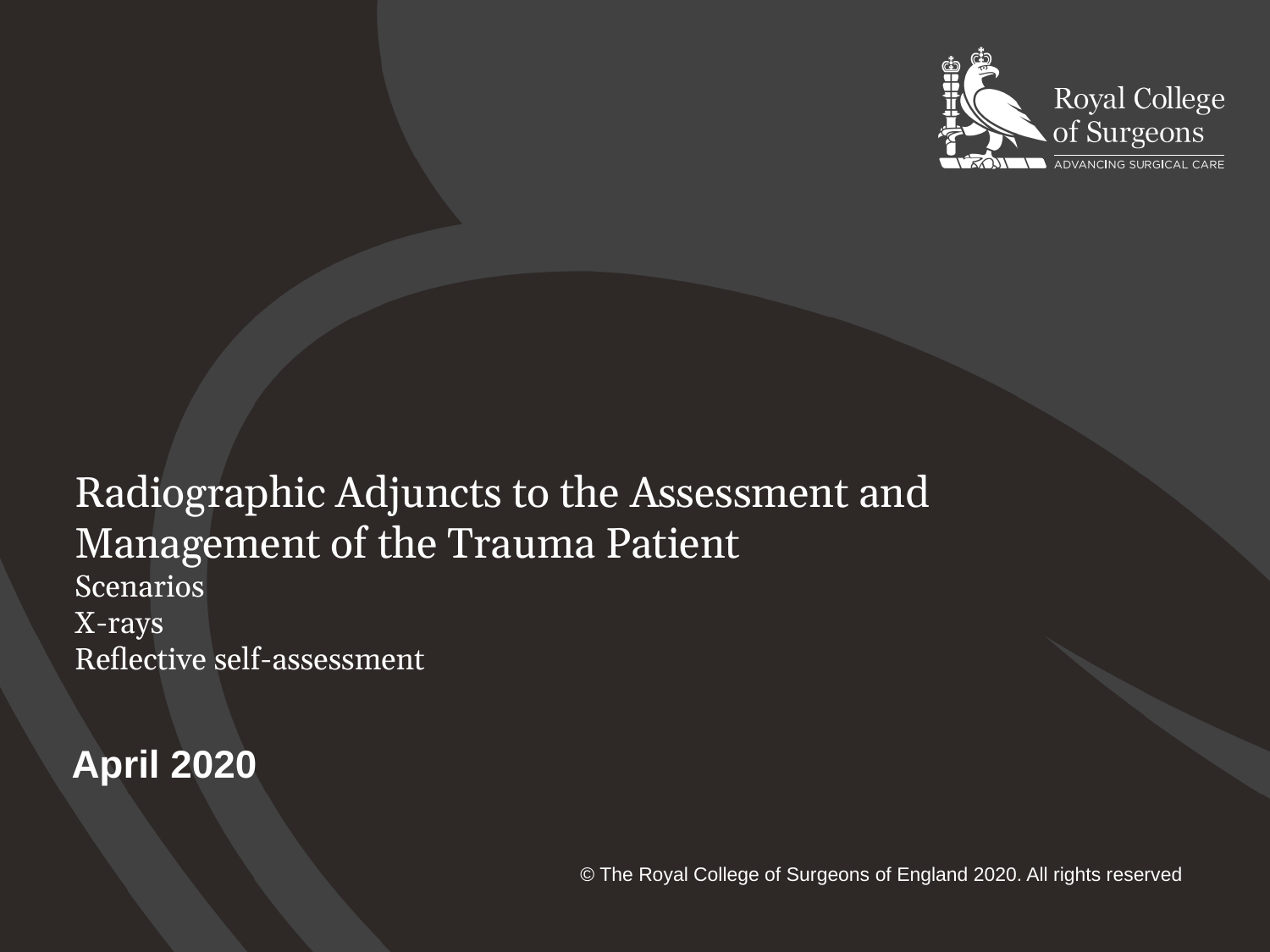

# Radiographic Adjuncts to the Assessment and Management of the Trauma Patient Scenarios X-rays Reflective self-assessment
April 2020
© The Royal College of Surgeons of England 2020. All rights reserved